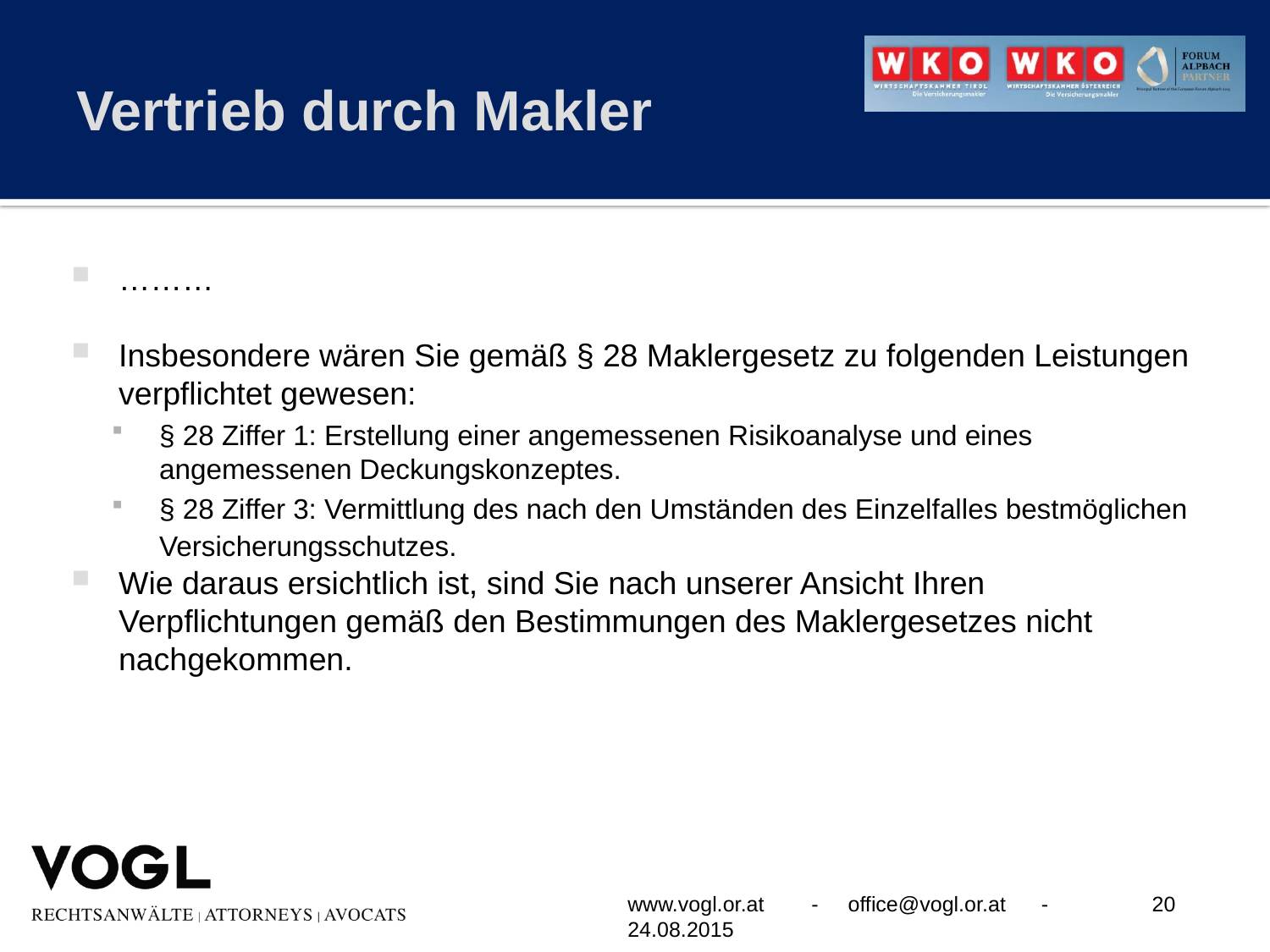

# Vertrieb durch Makler
………
Insbesondere wären Sie gemäß § 28 Maklergesetz zu folgenden Leistungen verpflichtet gewesen:
§ 28 Ziffer 1: Erstellung einer angemessenen Risikoanalyse und eines angemessenen Deckungskonzeptes.
§ 28 Ziffer 3: Vermittlung des nach den Umständen des Einzelfalles bestmöglichen Versicherungsschutzes.
Wie daraus ersichtlich ist, sind Sie nach unserer Ansicht Ihren Verpflichtungen gemäß den Bestimmungen des Maklergesetzes nicht nachgekommen.